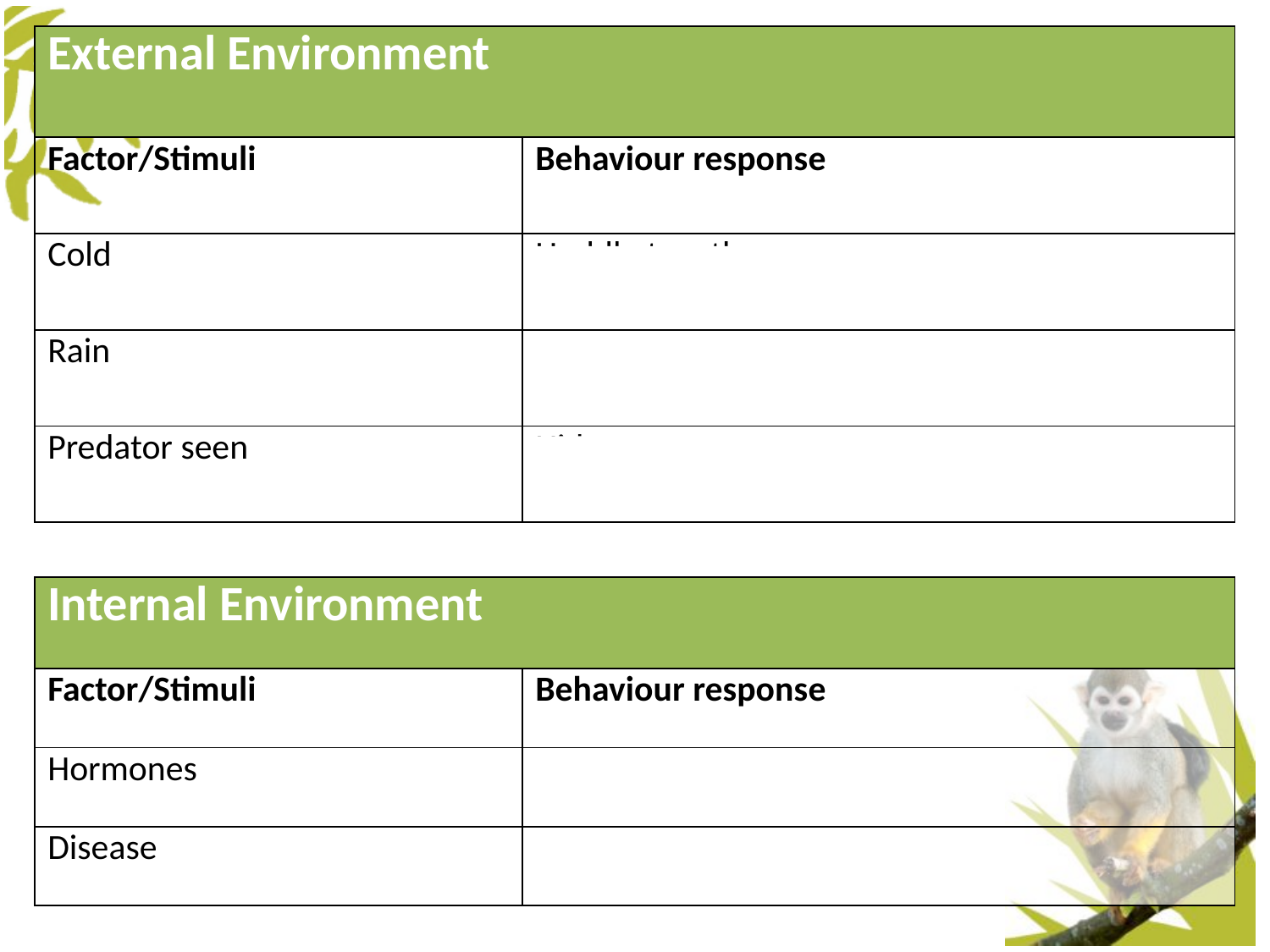

| External Environment |  |
| --- | --- |
| Factor/Stimuli | Behaviour response |
| Cold | Huddle together |
| Rain | Seek shelter |
| Predator seen | Hide |

| Internal Environment |  |
| --- | --- |
| Factor/Stimuli | Behaviour response |
| Hormones | Seek a mate |
| Disease | Rest |